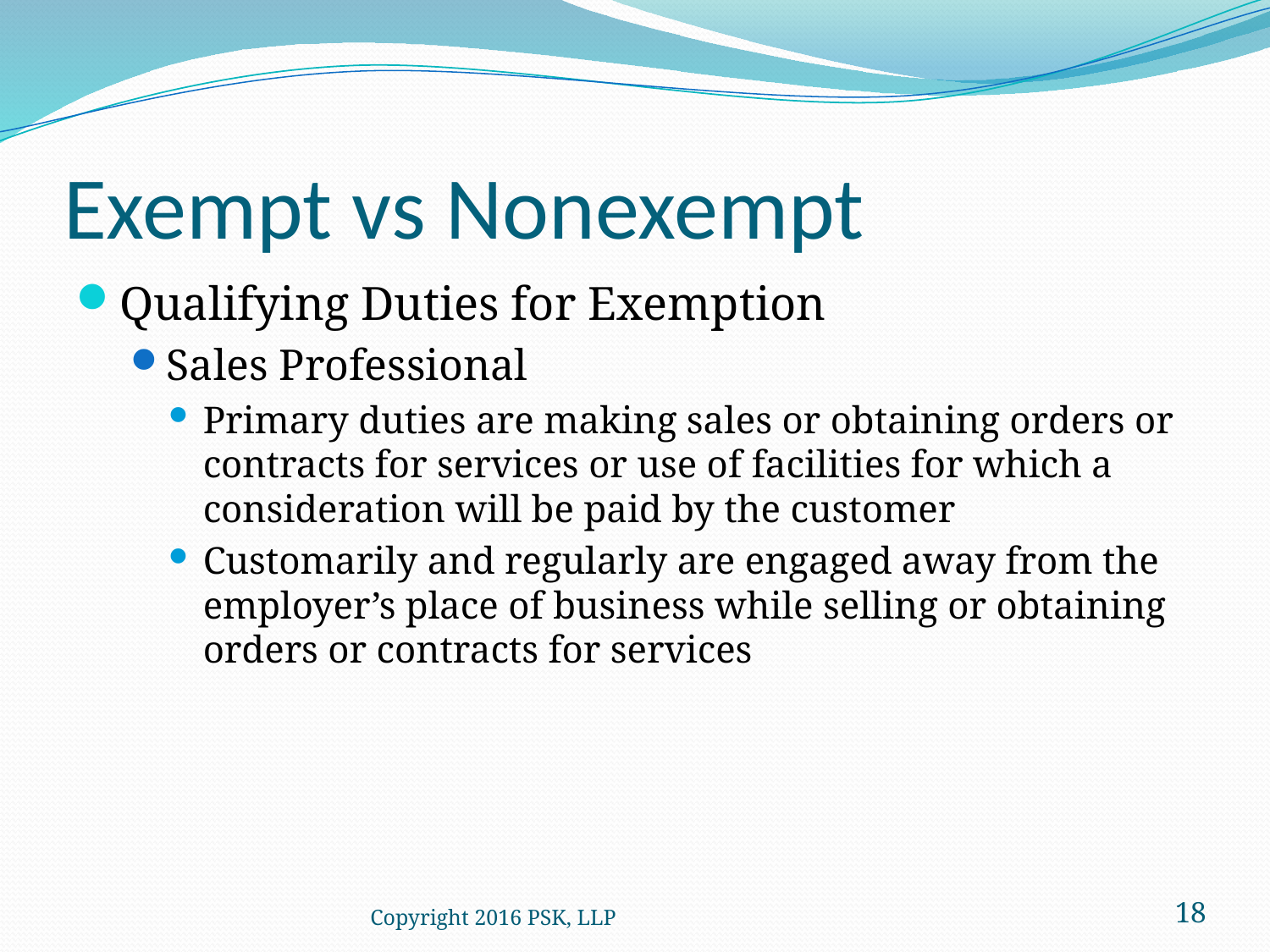

# Exempt vs Nonexempt
Qualifying Duties for Exemption
Sales Professional
Primary duties are making sales or obtaining orders or contracts for services or use of facilities for which a consideration will be paid by the customer
Customarily and regularly are engaged away from the employer’s place of business while selling or obtaining orders or contracts for services
Copyright 2016 PSK, LLP
18